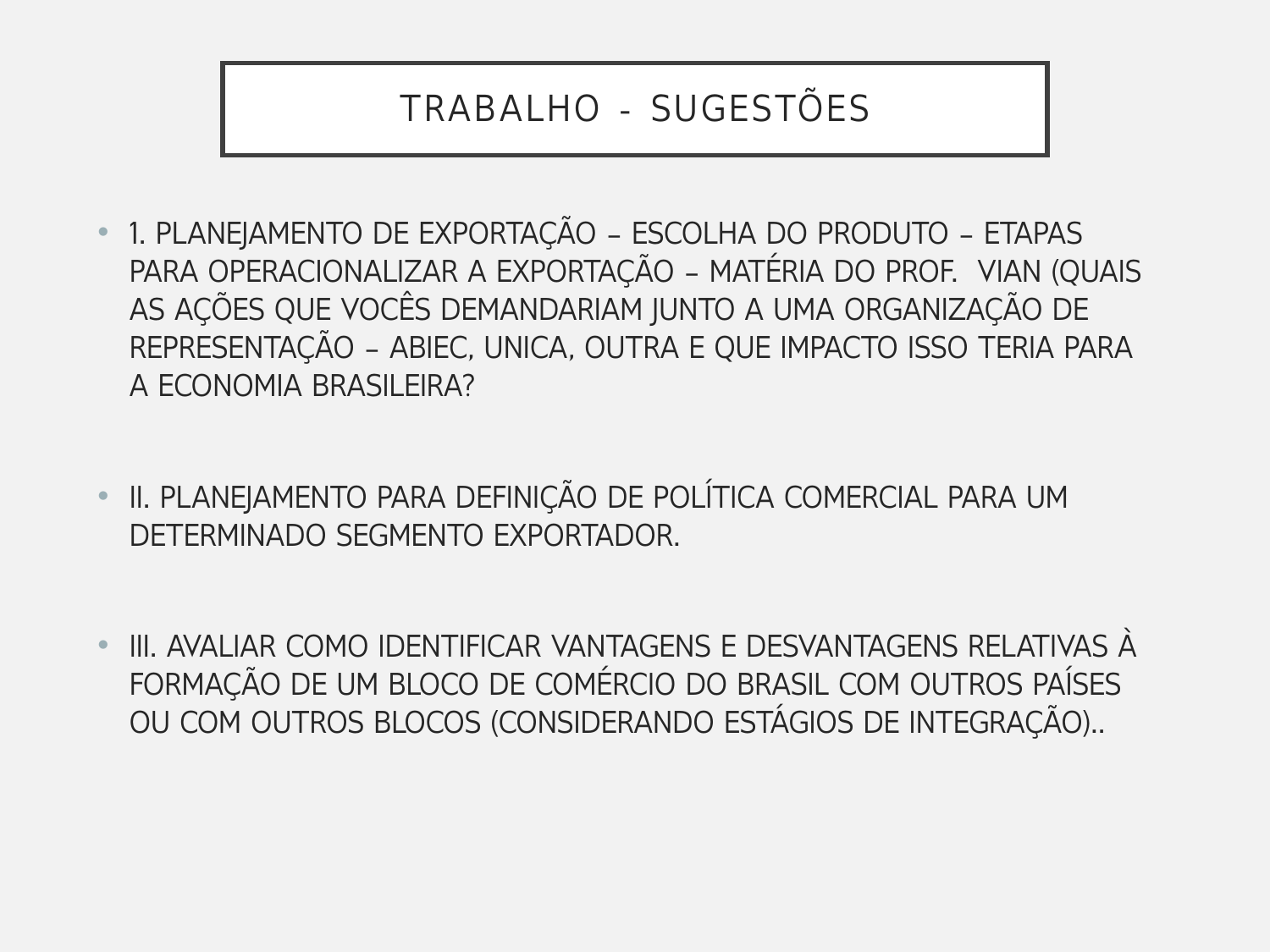

# Trabalho - sugestões
1. PLANEJAMENTO DE EXPORTAÇÃO – ESCOLHA DO PRODUTO – ETAPAS PARA OPERACIONALIZAR A EXPORTAÇÃO – MATÉRIA DO PROF.  VIAN (QUAIS AS AÇÕES QUE VOCÊS DEMANDARIAM JUNTO A UMA ORGANIZAÇÃO DE REPRESENTAÇÃO – ABIEC, UNICA, OUTRA E QUE IMPACTO ISSO TERIA PARA A ECONOMIA BRASILEIRA?

II. PLANEJAMENTO PARA DEFINIÇÃO DE POLÍTICA COMERCIAL PARA UM DETERMINADO SEGMENTO EXPORTADOR.

III. AVALIAR COMO IDENTIFICAR VANTAGENS E DESVANTAGENS RELATIVAS À FORMAÇÃO DE UM BLOCO DE COMÉRCIO DO BRASIL COM OUTROS PAÍSES OU COM OUTROS BLOCOS (CONSIDERANDO ESTÁGIOS DE INTEGRAÇÃO)..